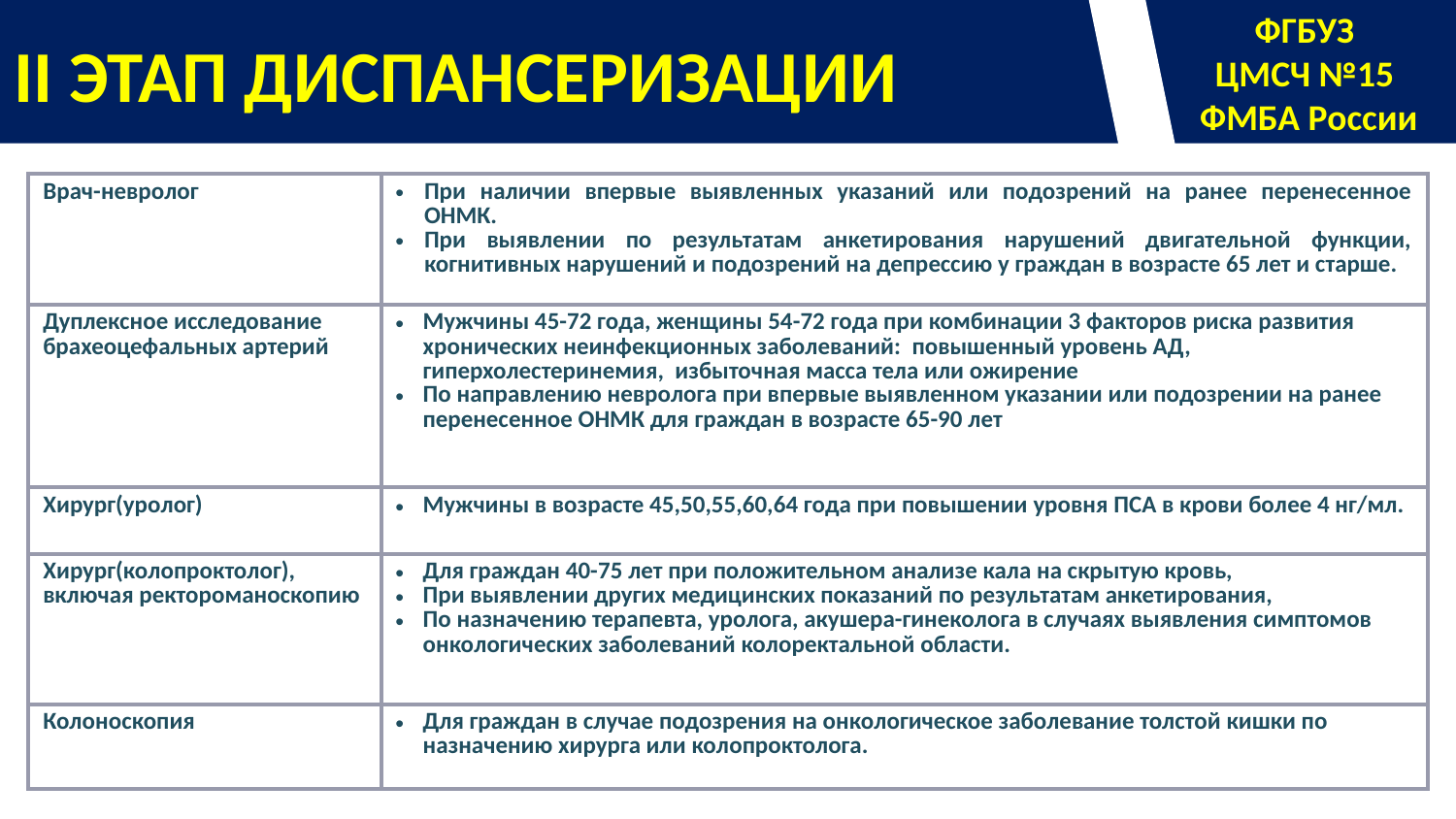

ФГБУЗ
ЦМСЧ №15
ФМБА России
II ЭТАП ДИСПАНСЕРИЗАЦИИ
| Врач-невролог | При наличии впервые выявленных указаний или подозрений на ранее перенесенное ОНМК. При выявлении по результатам анкетирования нарушений двигательной функции, когнитивных нарушений и подозрений на депрессию у граждан в возрасте 65 лет и старше. |
| --- | --- |
| Дуплексное исследование брахеоцефальных артерий | Мужчины 45-72 года, женщины 54-72 года при комбинации 3 факторов риска развития хронических неинфекционных заболеваний: повышенный уровень АД, гиперхолестеринемия, избыточная масса тела или ожирение По направлению невролога при впервые выявленном указании или подозрении на ранее перенесенное ОНМК для граждан в возрасте 65-90 лет |
| Хирург(уролог) | Мужчины в возрасте 45,50,55,60,64 года при повышении уровня ПСА в крови более 4 нг/мл. |
| Хирург(колопроктолог), включая ректороманоскопию | Для граждан 40-75 лет при положительном анализе кала на скрытую кровь, При выявлении других медицинских показаний по результатам анкетирования, По назначению терапевта, уролога, акушера-гинеколога в случаях выявления симптомов онкологических заболеваний колоректальной области. |
| Колоноскопия | Для граждан в случае подозрения на онкологическое заболевание толстой кишки по назначению хирурга или колопроктолога. |